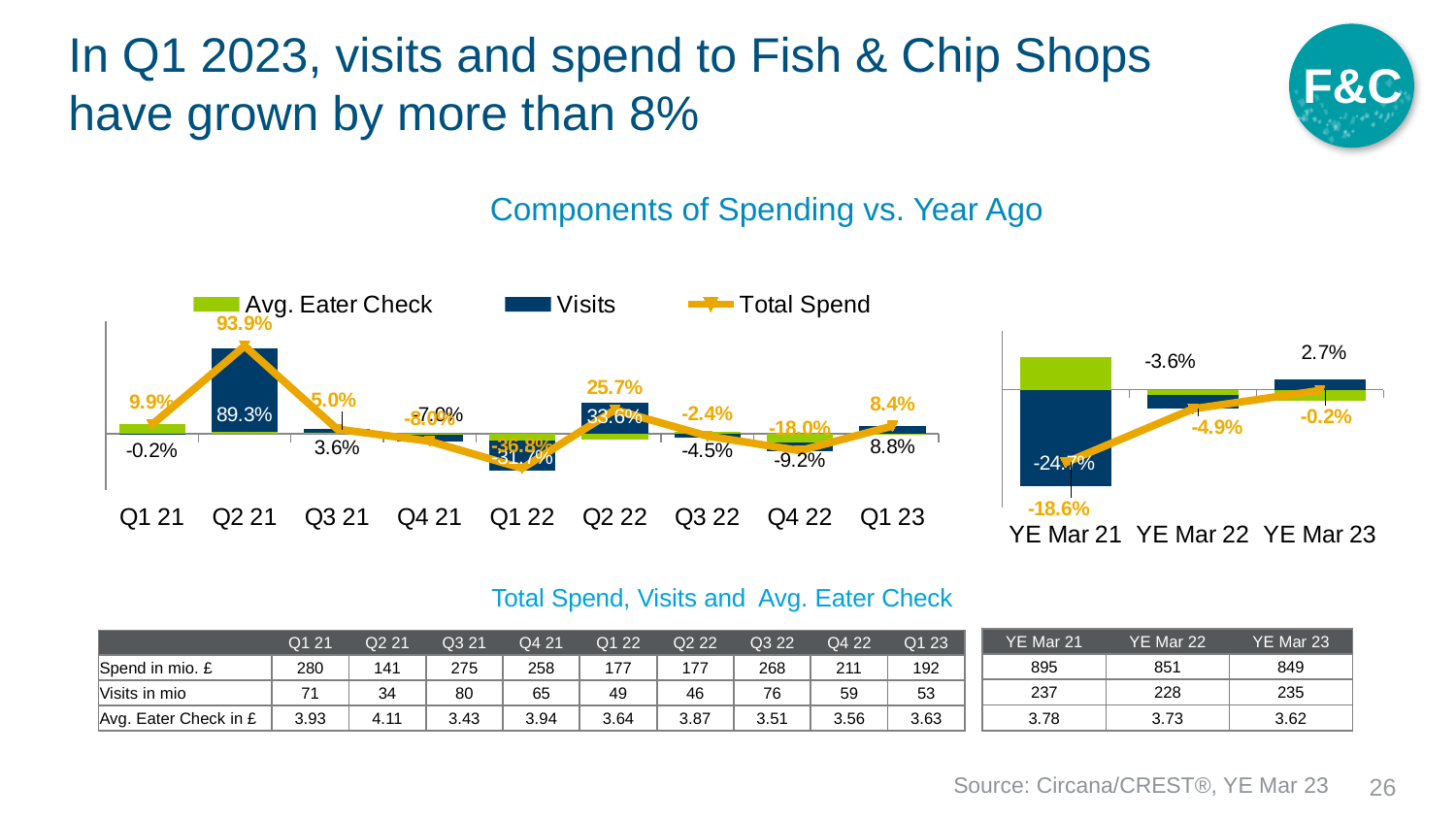

# In Q1 2023, visits and spend to Fish & Chip Shops have grown by more than 8%

F&C
Components of Spending vs. Year Ago

### Chart

| Category | Avg. Eater Check | Visits | Total Spend |
|---|---|---|---|
| YE Mar 21 | 0.083 | -0.247 | -0.186 |
| YE Mar 22 | -0.013 | -0.036 | -0.049 |
| YE Mar 23 | -0.029 | 0.027 | -0.002 |

### Chart

| Category | Avg. Eater Check | Visits | Total Spend |
|---|---|---|---|
| Q1 21 | 0.101 | -0.002 | 0.099 |
| Q2 21 | 0.022 | 0.893 | 0.939 |
| Q3 21 | 0.012 | 0.036 | 0.05 |
| Q4 21 | -0.013 | -0.07 | -0.08 |
| Q1 22 | -0.074 | -0.317 | -0.368 |
| Q2 22 | -0.058 | 0.336 | 0.257 |
| Q3 22 | 0.023 | -0.045 | -0.024 |
| Q4 22 | -0.096 | -0.092 | -0.18 |
| Q1 23 | -0.003 | 0.088 | 0.084 |
Total Spend, Visits and  Avg. Eater Check
| YE Mar 21 | YE Mar 22 | YE Mar 23 |
| --- | --- | --- |
| 895 | 851 | 849 |
| 237 | 228 | 235 |
| 3.78 | 3.73 | 3.62 |
|  | Q1 21 | Q2 21 | Q3 21 | Q4 21 | Q1 22 | Q2 22 | Q3 22 | Q4 22 | Q1 23 |
| --- | --- | --- | --- | --- | --- | --- | --- | --- | --- |
| Spend in mio. £ | 280 | 141 | 275 | 258 | 177 | 177 | 268 | 211 | 192 |
| Visits in mio | 71 | 34 | 80 | 65 | 49 | 46 | 76 | 59 | 53 |
| Avg. Eater Check in £ | 3.93 | 4.11 | 3.43 | 3.94 | 3.64 | 3.87 | 3.51 | 3.56 | 3.63 |
Source: Circana/CREST®, YE Mar 23
26